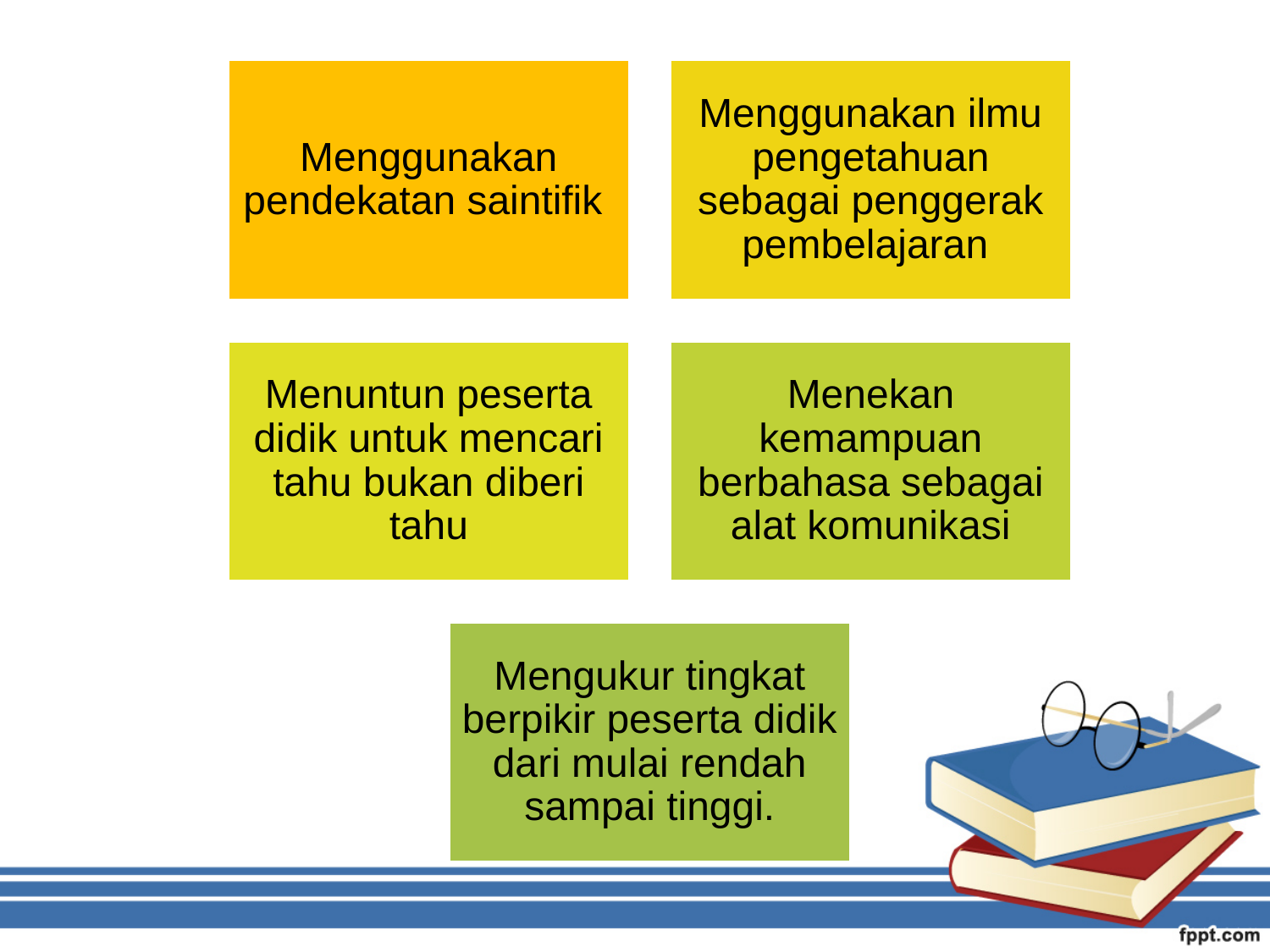

Menggunakan pendekatan saintifik
Menggunakan ilmu pengetahuan sebagai penggerak pembelajaran
Menuntun peserta didik untuk mencari tahu bukan diberi tahu
Menekan kemampuan berbahasa sebagai alat komunikasi
Mengukur tingkat berpikir peserta didik dari mulai rendah sampai tinggi.